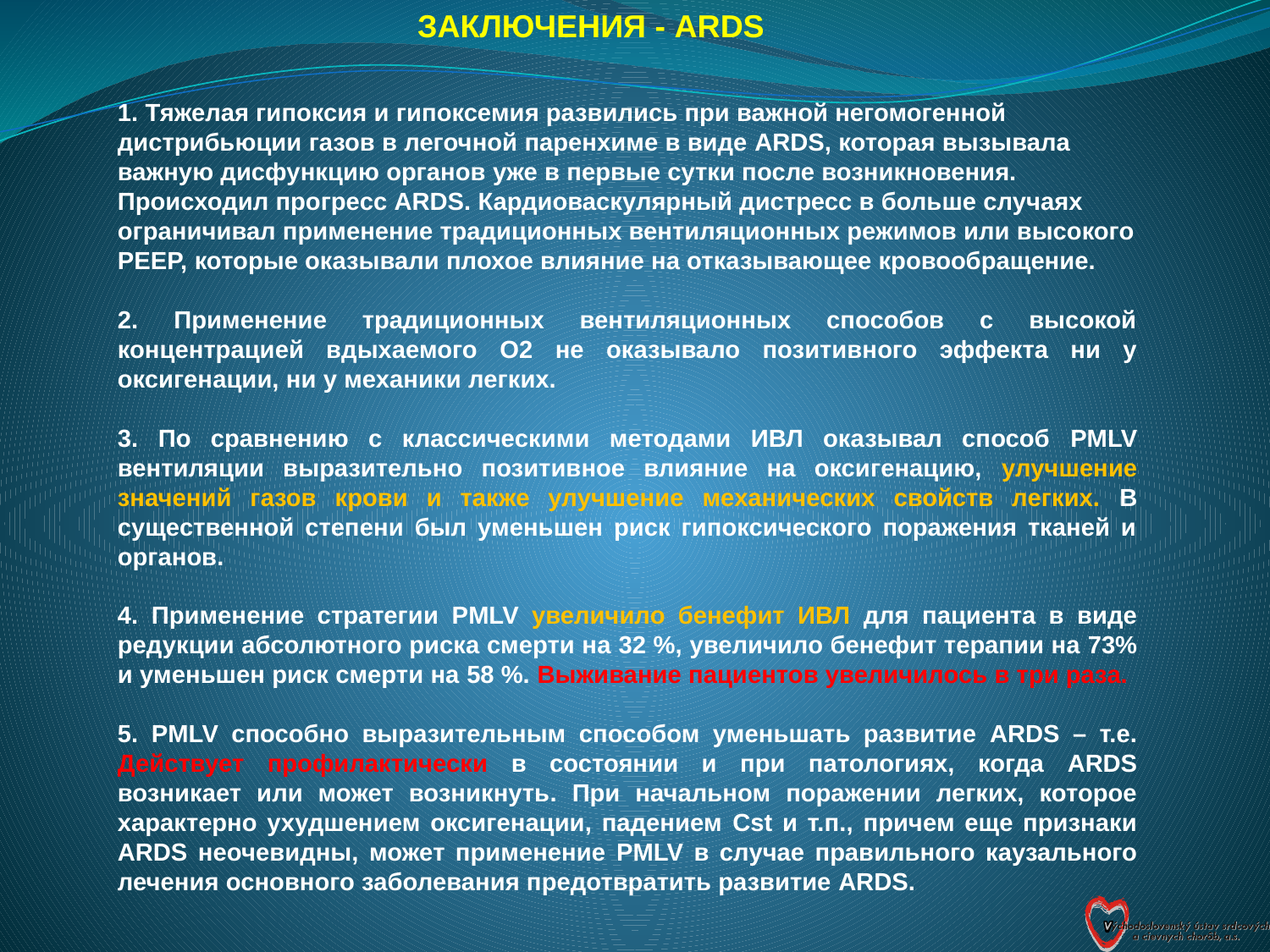

ЗАКЛЮЧЕНИЯ - ARDS

 Тяжелая гипоксия и гипоксемия развились при важной негомогенной дистрибьюции газов в легочной паренхиме в виде ARDS, которая вызывала важную дисфункцию органов уже в первые сутки после возникновения.
Происходил прогресс ARDS. Кардиоваскулярный дистресс в больше случаях ограничивал применение традиционных вентиляционных режимов или высокого PEEP, которые оказывали плохое влияние на отказывающее кровообращение.

2. Применение традиционных вентиляционных способов с высокой концентрацией вдыхаемого O2 не оказывало позитивного эффекта ни у оксигенации, ни у механики легких.

3. По сравнению с классическими методами ИВЛ оказывал способ PMLV вентиляции выразительно позитивное влияние на оксигенацию, улучшение значений газов крови и также улучшение механических свойств легких. В существенной степени был уменьшен риск гипоксического поражения тканей и органов.

4. Применение стратегии PMLV увеличило бенефит ИВЛ для пациента в виде редукции абсолютного риска смерти на 32 %, увеличило бенефит терапии на 73% и уменьшен риск смерти на 58 %. Выживание пациентов увеличилось в три раза.

5. PMLV способно выразительным способом уменьшать развитие ARDS – т.е. Действует профилактически в состоянии и при патологиях, когда ARDS возникает или может возникнуть. При начальном поражении легких, которое характерно ухудшением оксигенации, падением Cst и т.п., причем еще признаки ARDS неочевидны, может применение PMLV в случае правильного каузального лечения основного заболевания предотвратить развитие ARDS.